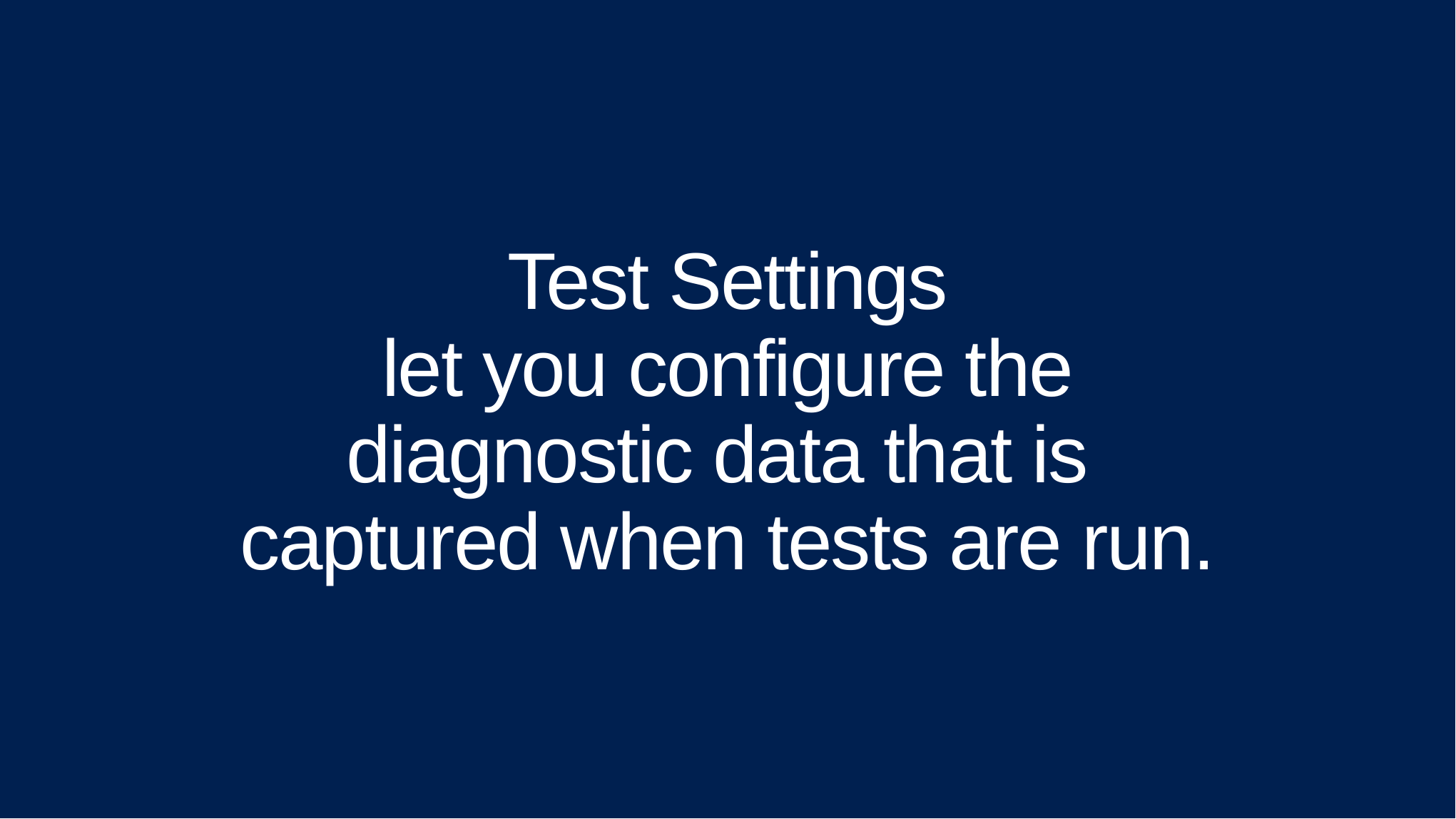

# Test Settings let you configure the diagnostic data that is captured when tests are run.